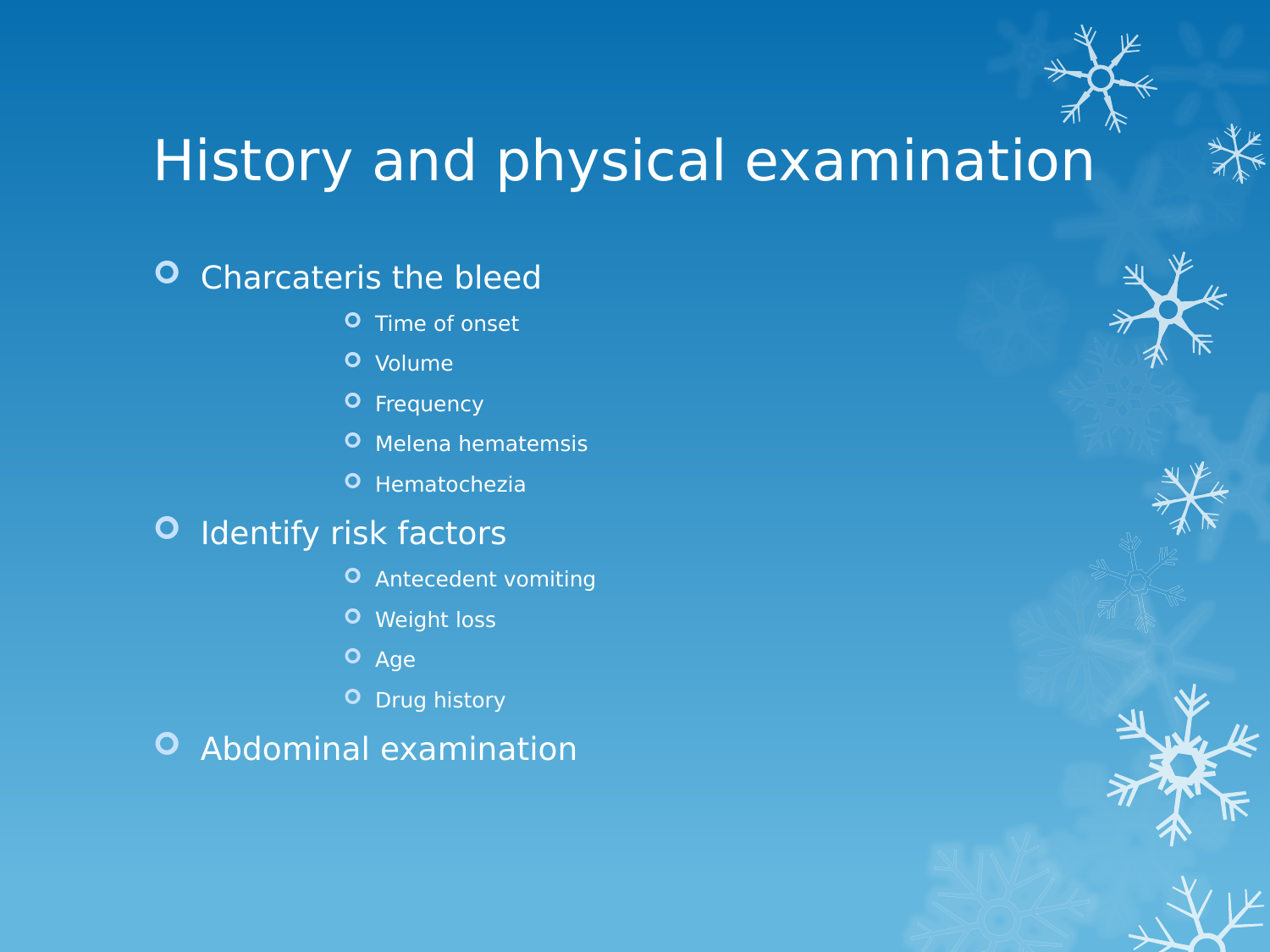

# History and physical examination
Charcateris the bleed
Time of onset
Volume
Frequency
Melena hematemsis
Hematochezia
Identify risk factors
Antecedent vomiting
Weight loss
Age
Drug history
Abdominal examination